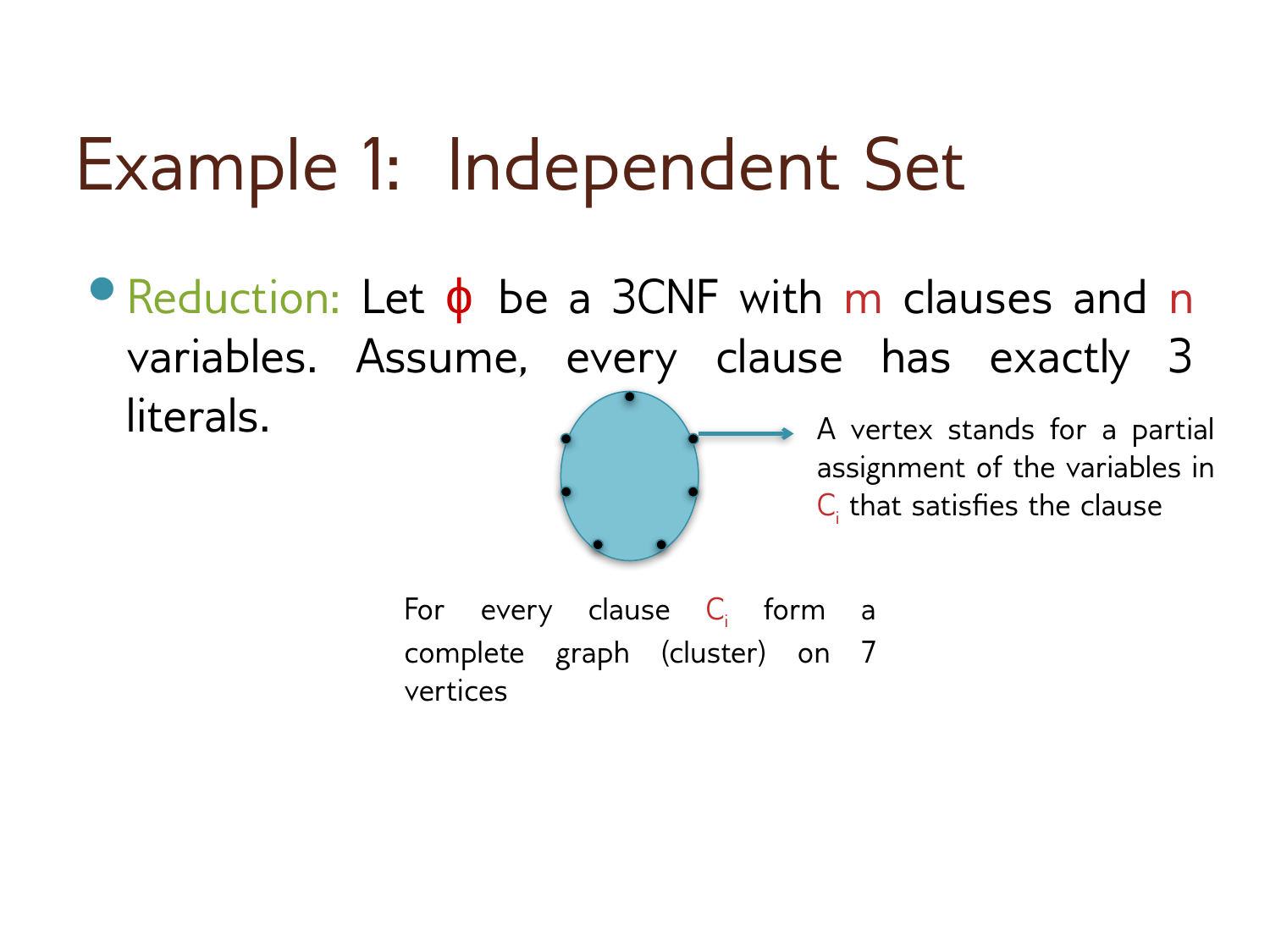

# Example 1:  Independent Set
Reduction: Let ϕ be a 3CNF with m clauses and n variables. Assume, every clause has exactly 3 literals.

A vertex stands for a partial assignment of the variables in Ci that satisfies the clause

For every clause Ci form a complete graph (cluster) on 7 vertices